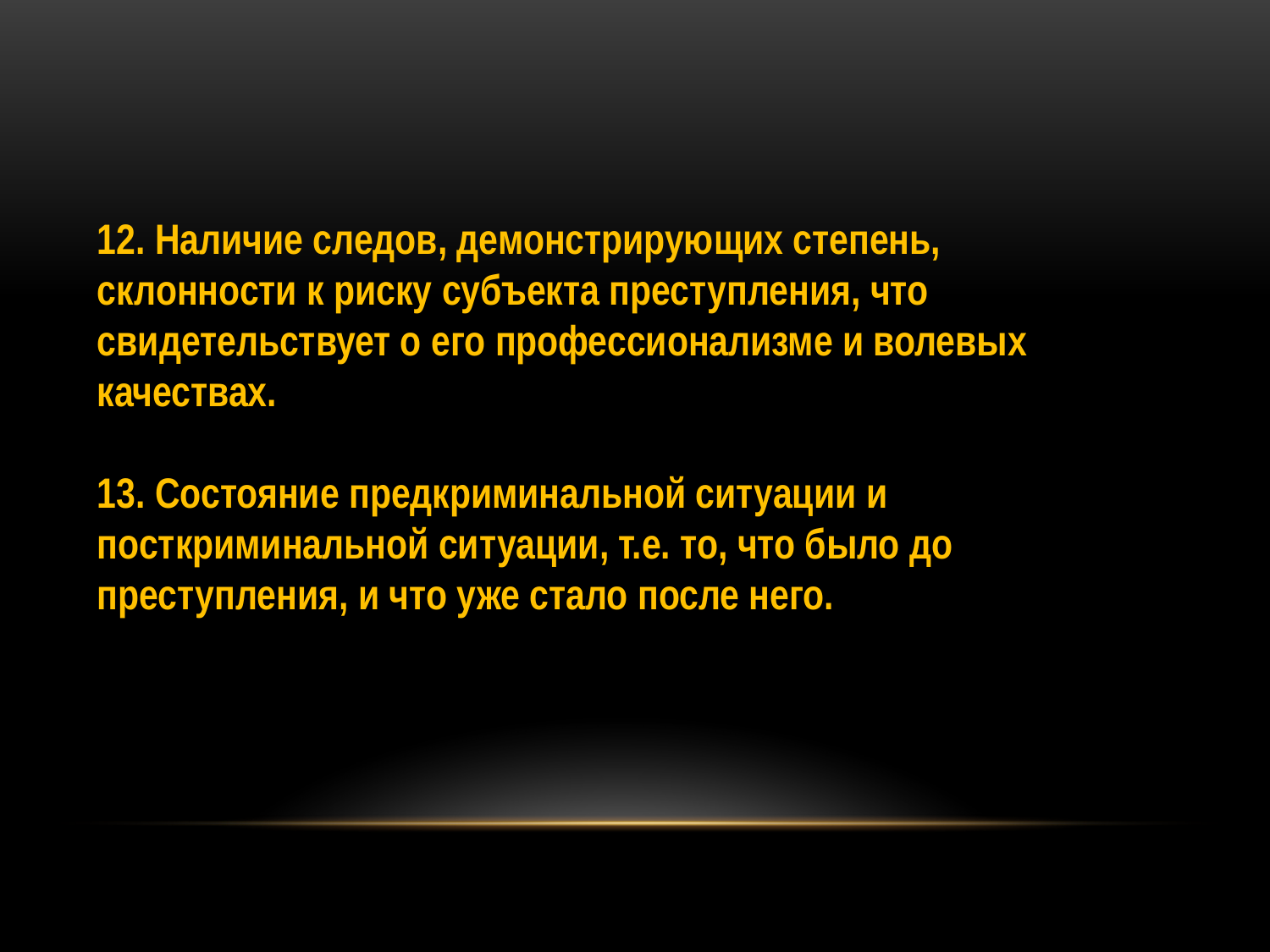

12. Наличие следов, демонстрирующих степень,
склонности к риску субъекта преступления, что свидетельствует о его профессионализме и волевых качествах.

13. Состояние предкриминальной ситуации и посткриминальной ситуации, т.е. то, что было до преступления, и что уже стало после него.